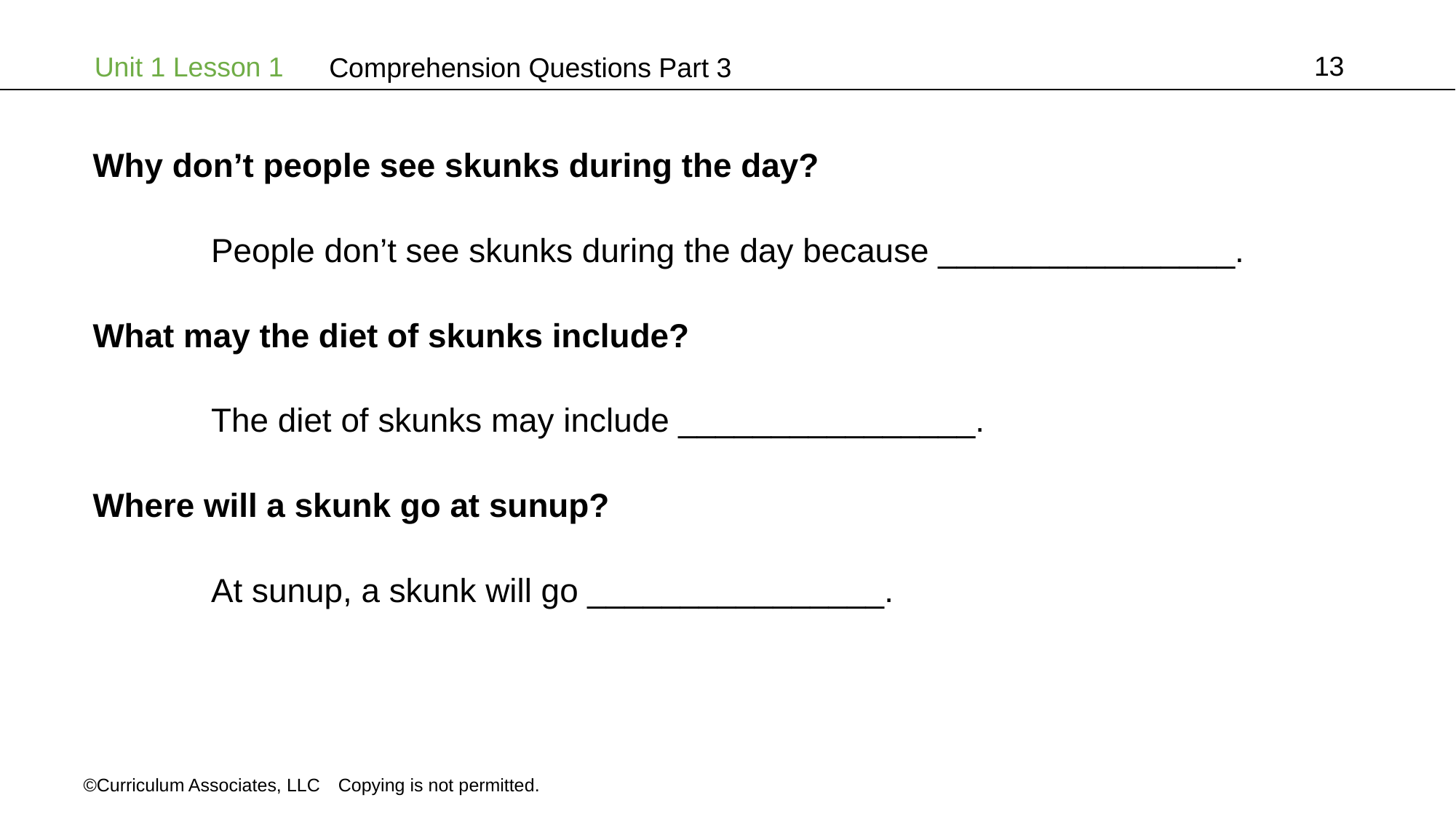

13
# Comprehension Questions Part 3

Why don’t people see skunks during the day?
	 People don’t see skunks during the day because ________________.
What may the diet of skunks include?
	 The diet of skunks may include ________________.
Where will a skunk go at sunup?
	 At sunup, a skunk will go ________________.